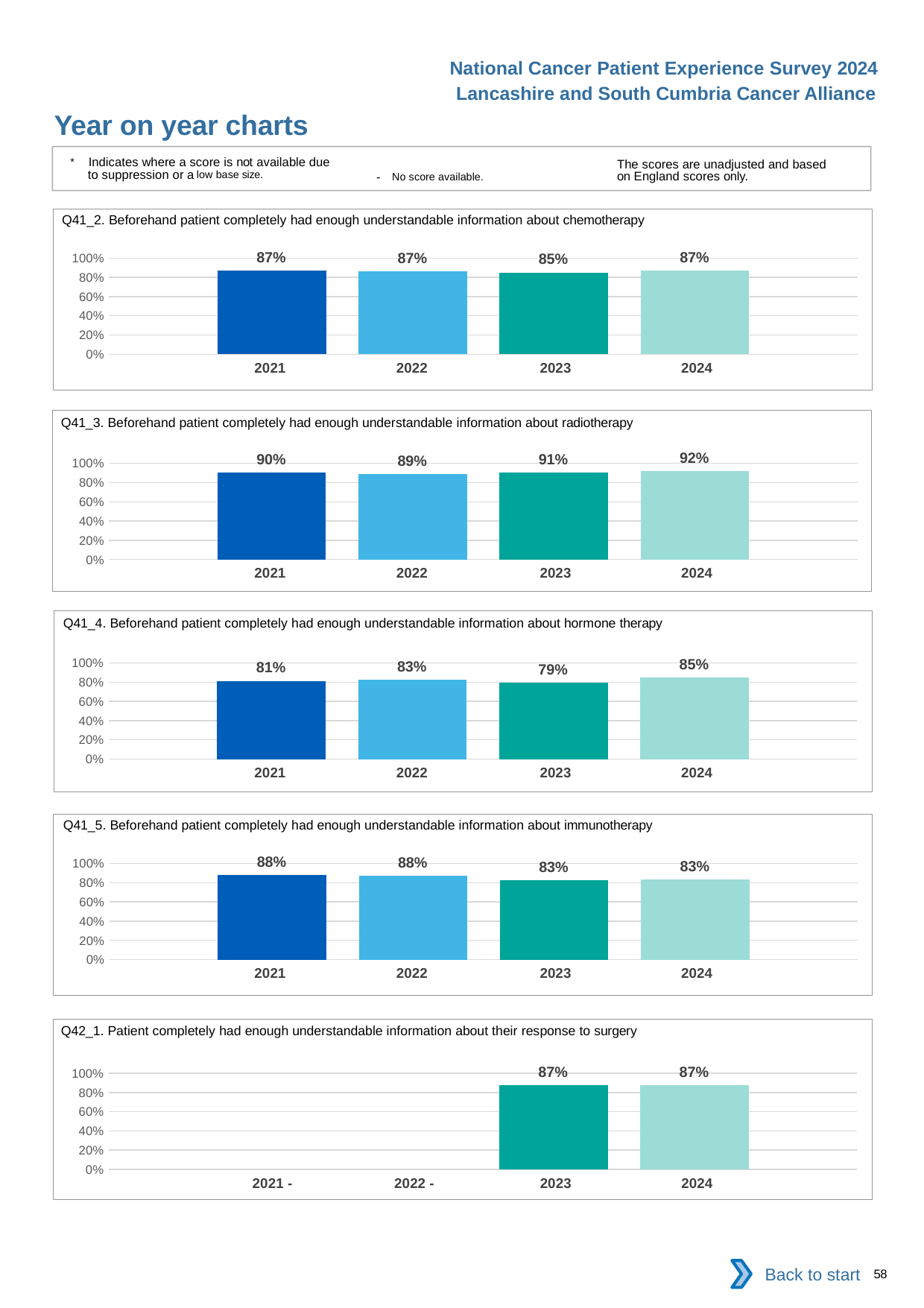

National Cancer Patient Experience Survey 2024
Lancashire and South Cumbria Cancer Alliance
Year on year charts

*  Indicates where a score is not available due to suppression or a low base size.
The scores are unadjusted and based on England scores only.
- No score available.
Q41_2. Beforehand patient completely had enough understandable information about chemotherapy

### Chart

| Category | 2021 | 2022 | 2023 | 2024 |
|---|---|---|---|---|
| Category 1 | 0.8719577 | 0.8664773 | 0.8512146 | 0.8695219 |
| 2021 | 2022 | 2023 | 2024 |
| --- | --- | --- | --- |
Q41_3. Beforehand patient completely had enough understandable information about radiotherapy

### Chart

| Category | 2021 | 2022 | 2023 | 2024 |
|---|---|---|---|---|
| Category 1 | 0.9014925 | 0.8895349 | 0.9054054 | 0.92 |
| 2021 | 2022 | 2023 | 2024 |
| --- | --- | --- | --- |
Q41_4. Beforehand patient completely had enough understandable information about hormone therapy

### Chart

| Category | 2021 | 2022 | 2023 | 2024 |
|---|---|---|---|---|
| Category 1 | 0.8141361 | 0.829222 | 0.7914894 | 0.8495763 |
| 2021 | 2022 | 2023 | 2024 |
| --- | --- | --- | --- |
Q41_5. Beforehand patient completely had enough understandable information about immunotherapy

### Chart

| Category | 2021 | 2022 | 2023 | 2024 |
|---|---|---|---|---|
| Category 1 | 0.8828829 | 0.8754864 | 0.8269231 | 0.8338369 |
| 2021 | 2022 | 2023 | 2024 |
| --- | --- | --- | --- |
Q42_1. Patient completely had enough understandable information about their response to surgery

### Chart

| Category | 2021 | 2022 | 2023 | 2024 |
|---|---|---|---|---|
| Category 1 | None | None | 0.8736655 | 0.8733509 |
| 2021 - | 2022 - | 2023 | 2024 |
| --- | --- | --- | --- |
Back to start

58